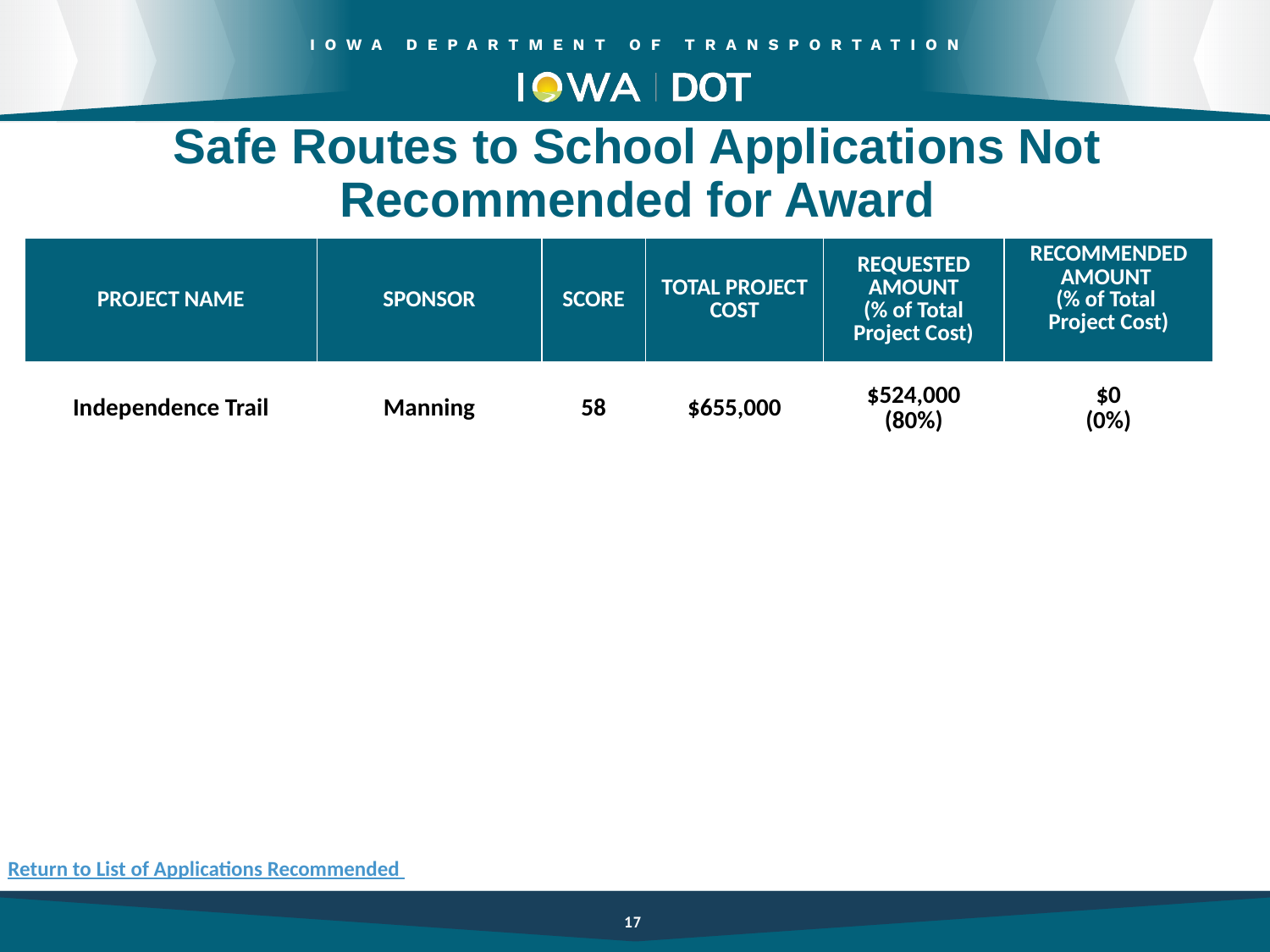

Safe Routes to School Applications Not Recommended for Award
| PROJECT NAME | SPONSOR | SCORE | TOTAL PROJECT COST | REQUESTED AMOUNT (% of Total Project Cost) | RECOMMENDED AMOUNT (% of Total Project Cost) |
| --- | --- | --- | --- | --- | --- |
| Independence Trail | Manning | 58 | $655,000 | $524,000 (80%) | $0 (0%) |
17
Return to List of Applications Recommended
17